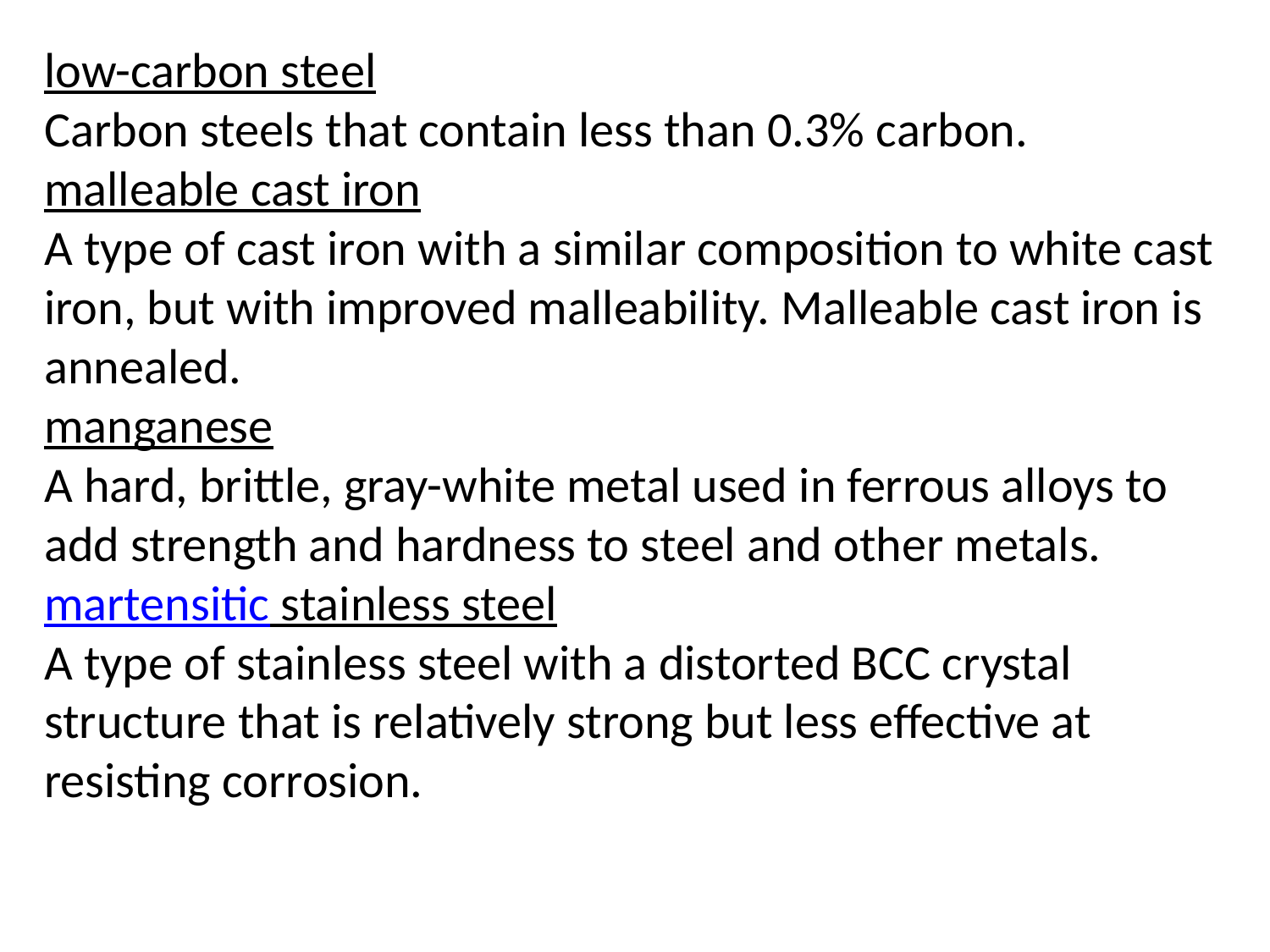

low-carbon steel
Carbon steels that contain less than 0.3% carbon.
malleable cast iron
A type of cast iron with a similar composition to white cast iron, but with improved malleability. Malleable cast iron is annealed.
manganese
A hard, brittle, gray-white metal used in ferrous alloys to add strength and hardness to steel and other metals.
martensitic stainless steel
A type of stainless steel with a distorted BCC crystal structure that is relatively strong but less effective at resisting corrosion.